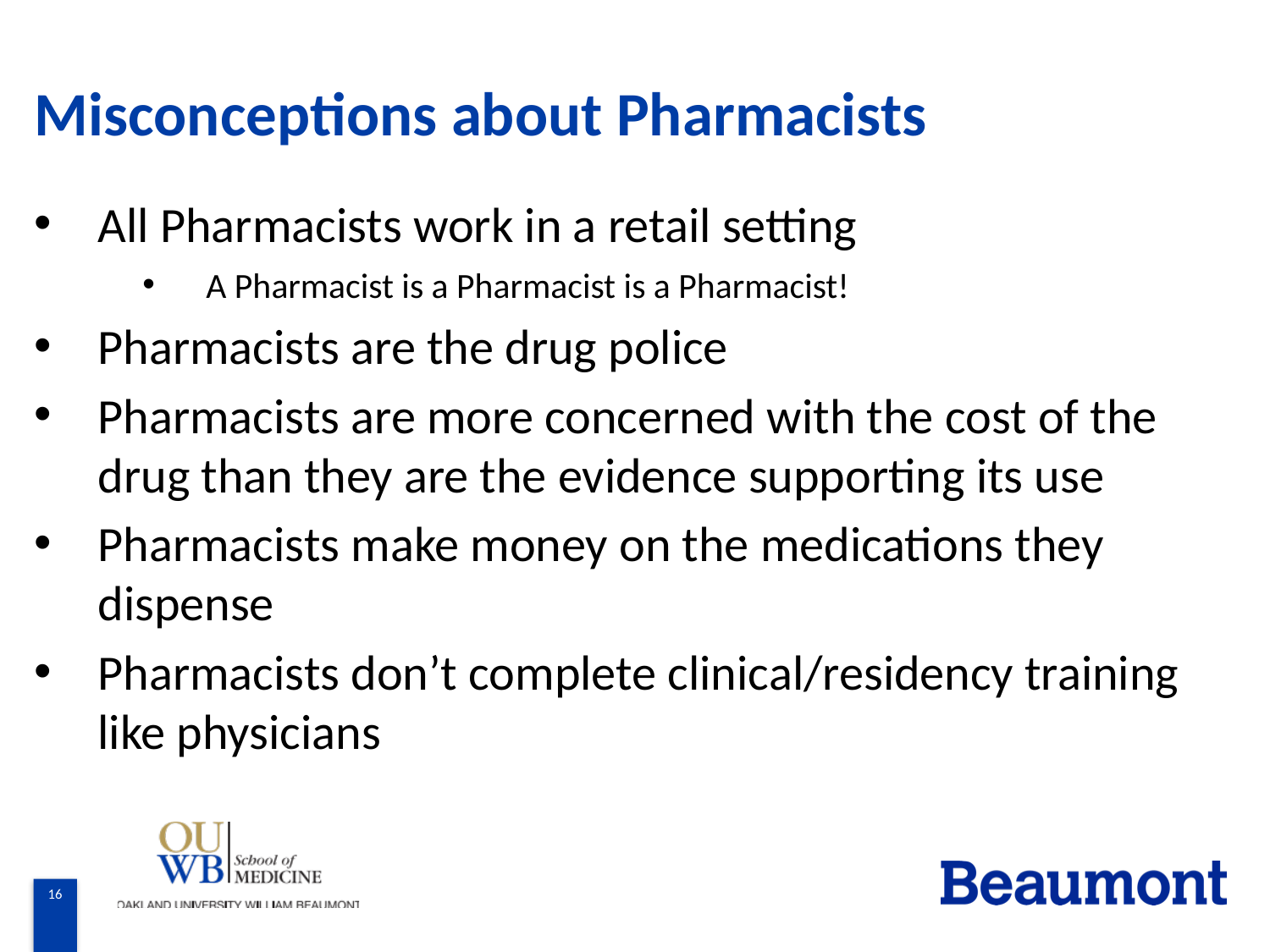

# Misconceptions about Pharmacists
All Pharmacists work in a retail setting
A Pharmacist is a Pharmacist is a Pharmacist!
Pharmacists are the drug police
Pharmacists are more concerned with the cost of the drug than they are the evidence supporting its use
Pharmacists make money on the medications they dispense
Pharmacists don’t complete clinical/residency training like physicians